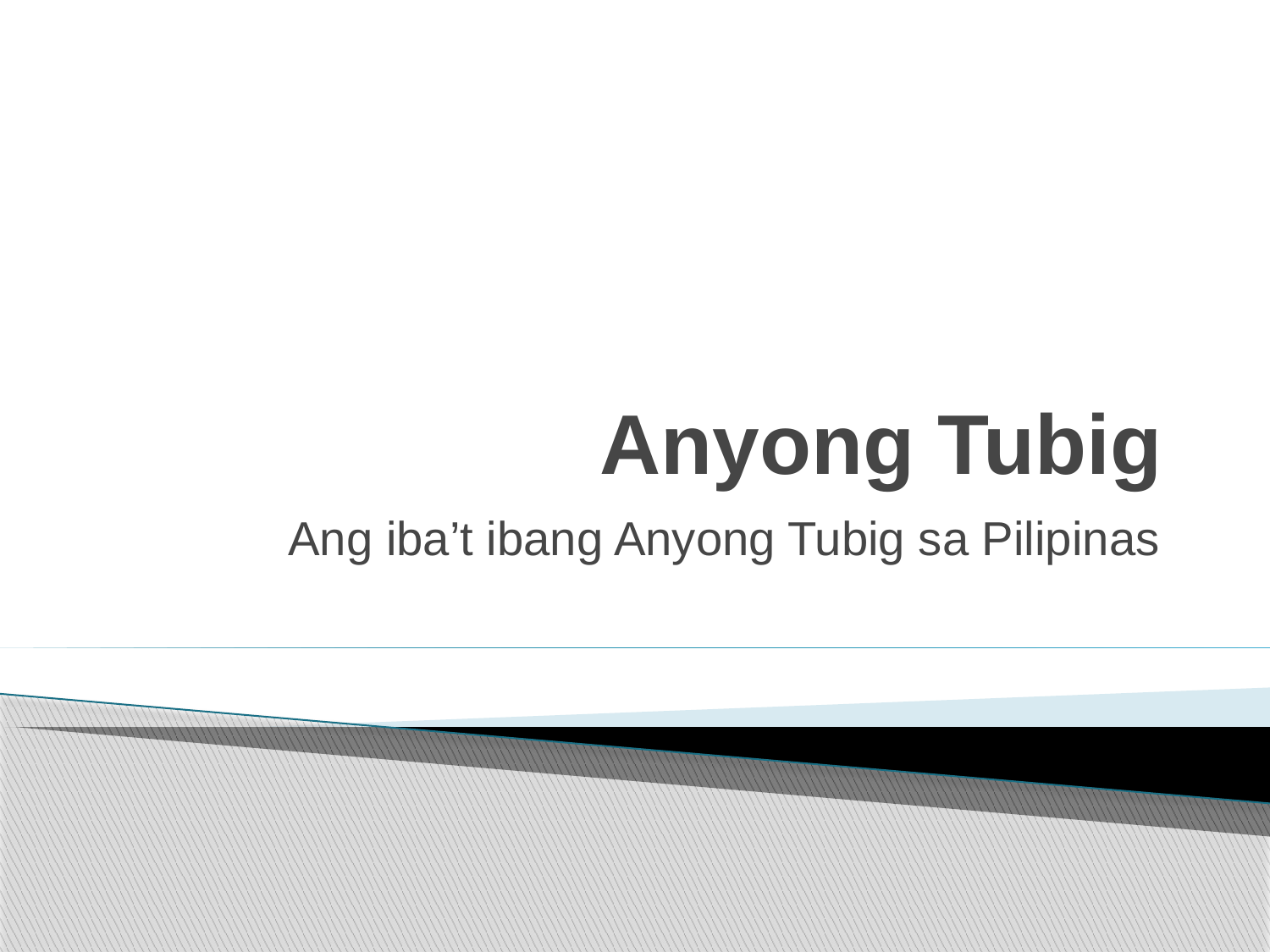

# Anyong Tubig
Ang iba’t ibang Anyong Tubig sa Pilipinas